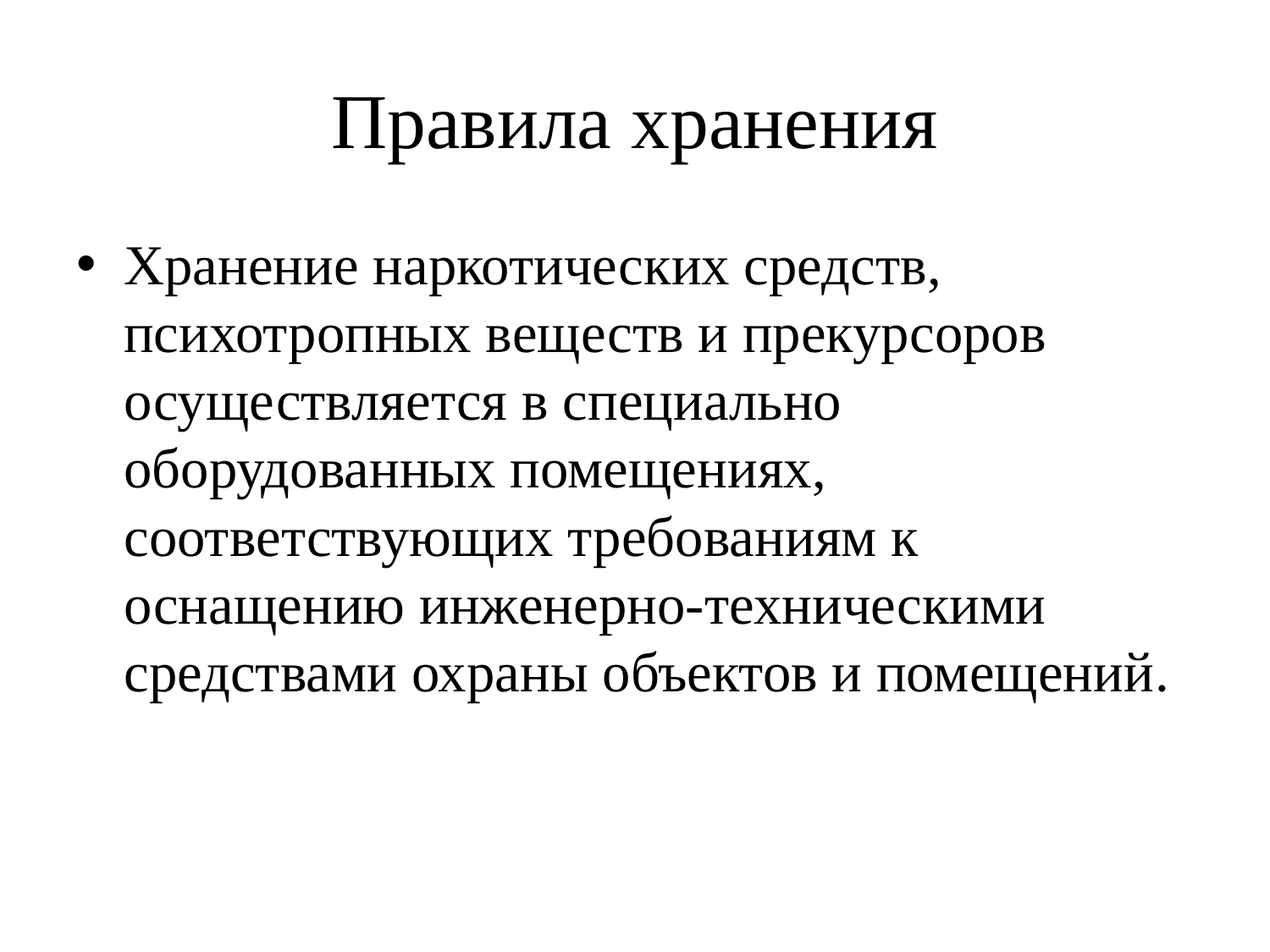

# Правила хранения
Хранение наркотических средств, психотропных веществ и прекурсоров осуществляется в специально оборудованных помещениях, соответствующих требованиям к оснащению инженерно-техническими средствами охраны объектов и помещений.